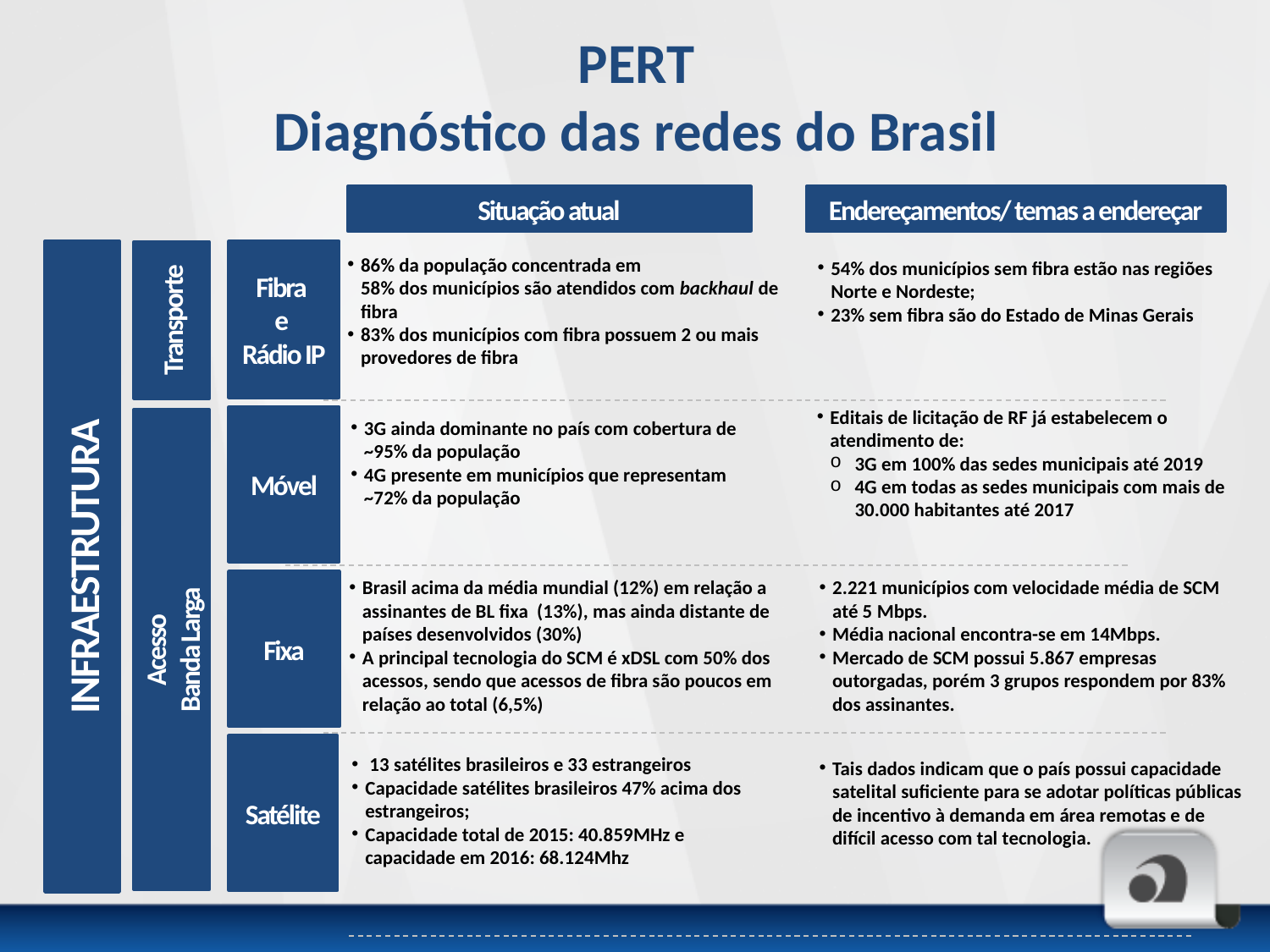

# PERT Diagnóstico das redes do Brasil
Situação atual
Endereçamentos/ temas a endereçar
Fibra
e
Rádio IP
INFRAESTRUTURA
Transporte
86% da população concentrada em
58% dos municípios são atendidos com backhaul de fibra
83% dos municípios com fibra possuem 2 ou mais provedores de fibra
54% dos municípios sem fibra estão nas regiões Norte e Nordeste;
23% sem fibra são do Estado de Minas Gerais
Editais de licitação de RF já estabelecem o atendimento de:
3G em 100% das sedes municipais até 2019
4G em todas as sedes municipais com mais de 30.000 habitantes até 2017
Móvel
Acesso
Banda Larga
3G ainda dominante no país com cobertura de ~95% da população
4G presente em municípios que representam ~72% da população
Brasil acima da média mundial (12%) em relação a assinantes de BL fixa  (13%), mas ainda distante de países desenvolvidos (30%)
A principal tecnologia do SCM é xDSL com 50% dos acessos, sendo que acessos de fibra são poucos em relação ao total (6,5%)
2.221 municípios com velocidade média de SCM até 5 Mbps.
Média nacional encontra-se em 14Mbps.
Mercado de SCM possui 5.867 empresas outorgadas, porém 3 grupos respondem por 83% dos assinantes.
Fixa
Satélite
 13 satélites brasileiros e 33 estrangeiros
Capacidade satélites brasileiros 47% acima dos estrangeiros;
Capacidade total de 2015: 40.859MHz e capacidade em 2016: 68.124Mhz
Tais dados indicam que o país possui capacidade satelital suficiente para se adotar políticas públicas de incentivo à demanda em área remotas e de difícil acesso com tal tecnologia.